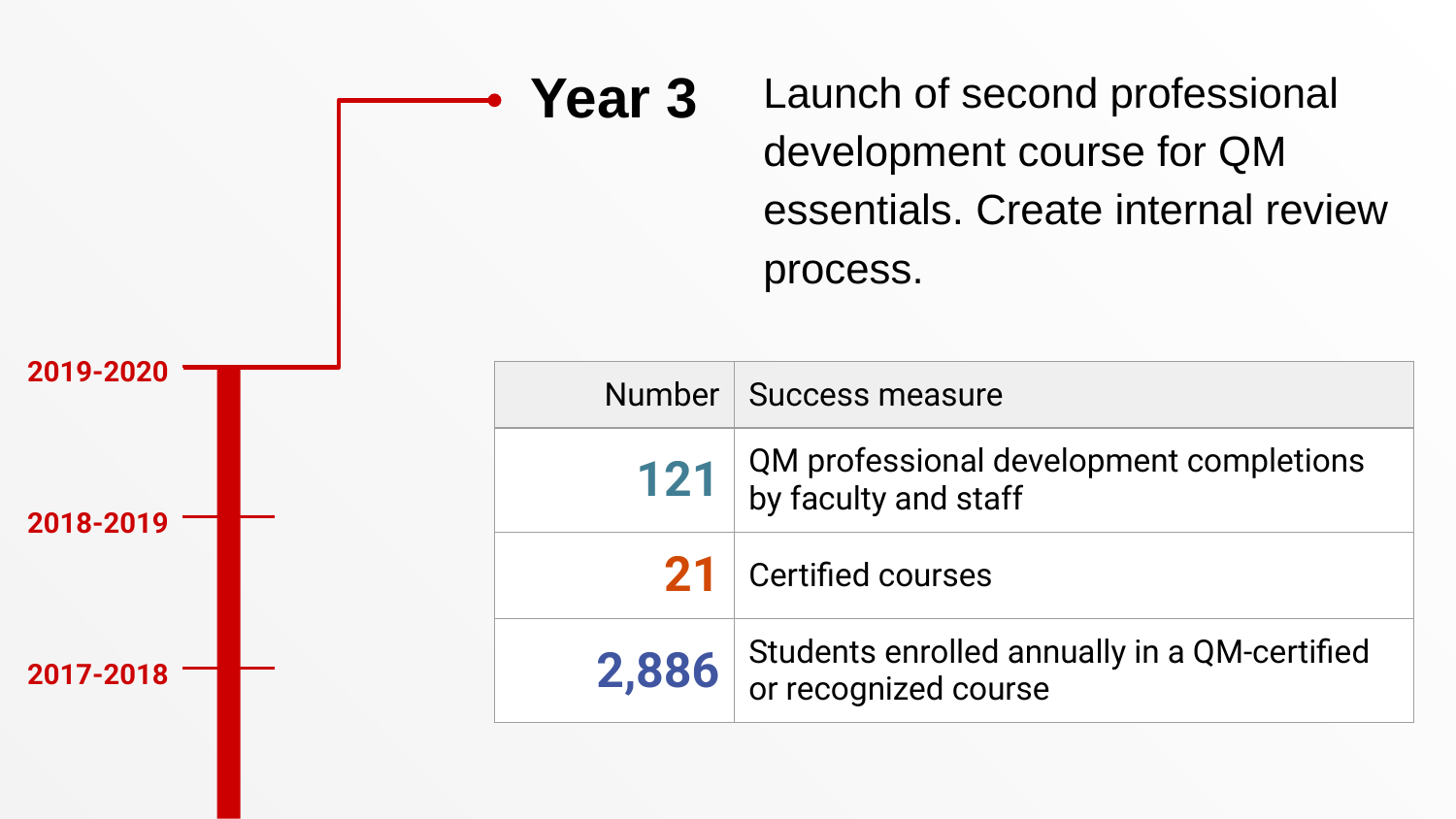

# Year 3
Launch of second professional development course for QM essentials. Create internal review process.
2019-2020

| Number | Success measure |
| --- | --- |
| 121 | QM professional development completions by faculty and staff |
| 21 | Certified courses |
| 2,886 | Students enrolled annually in a QM-certified or recognized course |
2018-2019

2017-2018